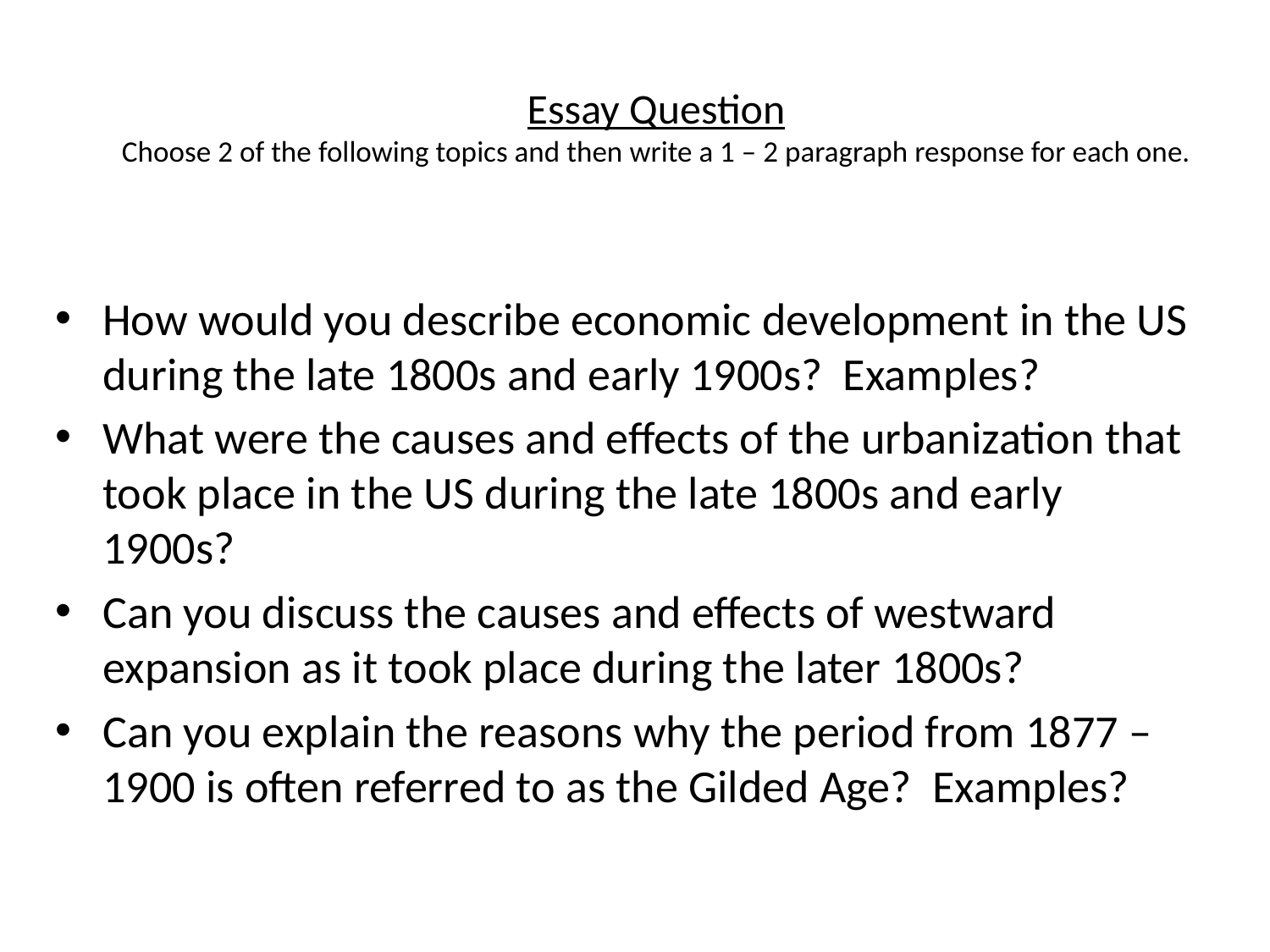

# Essay Question Choose 2 of the following topics and then write a 1 – 2 paragraph response for each one.
How would you describe economic development in the US during the late 1800s and early 1900s?  Examples?
What were the causes and effects of the urbanization that took place in the US during the late 1800s and early 1900s?
Can you discuss the causes and effects of westward expansion as it took place during the later 1800s?
Can you explain the reasons why the period from 1877 – 1900 is often referred to as the Gilded Age?  Examples?